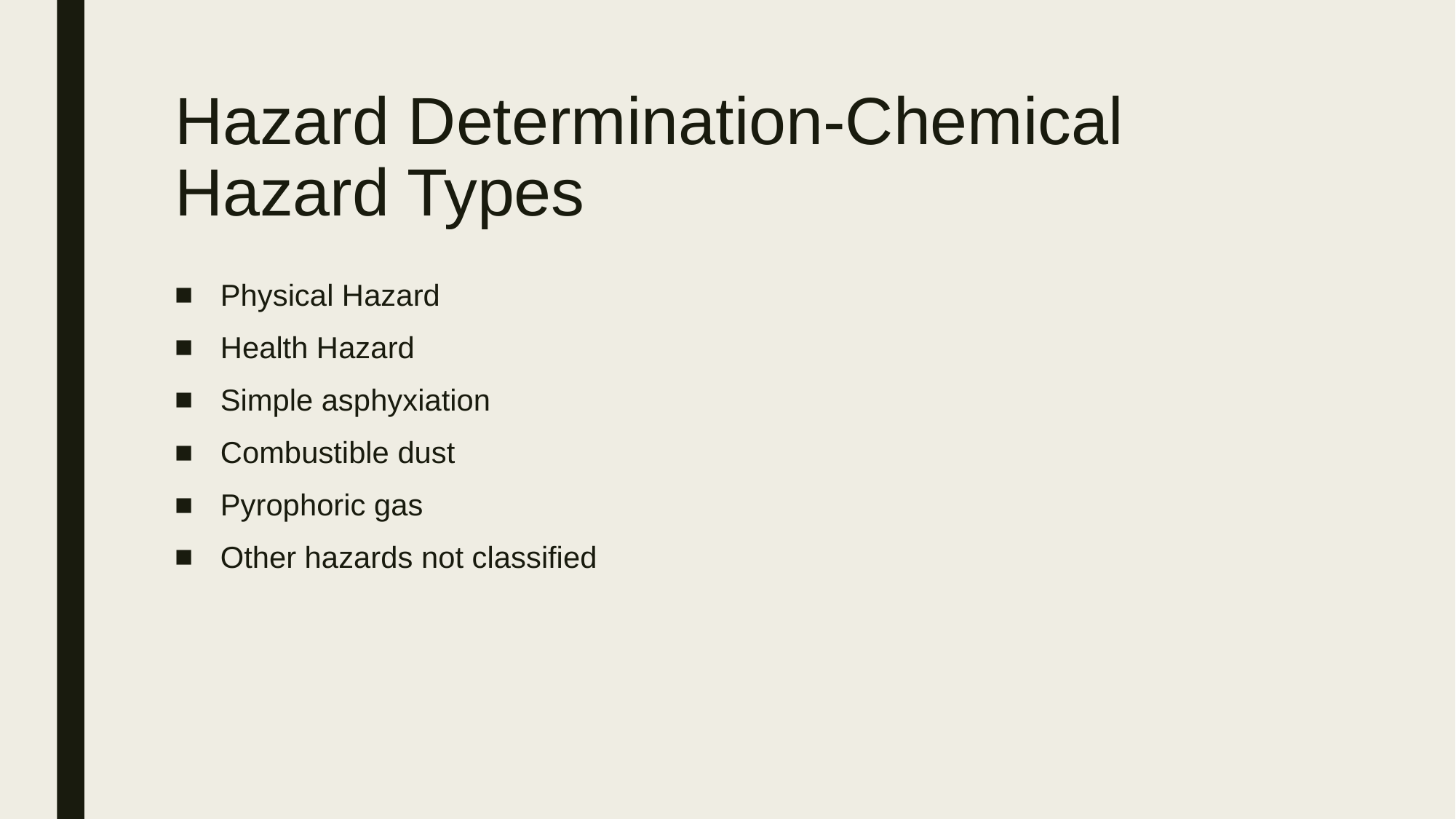

# Hazard Determination-Chemical Hazard Types
Physical Hazard
Health Hazard
Simple asphyxiation
Combustible dust
Pyrophoric gas
Other hazards not classified